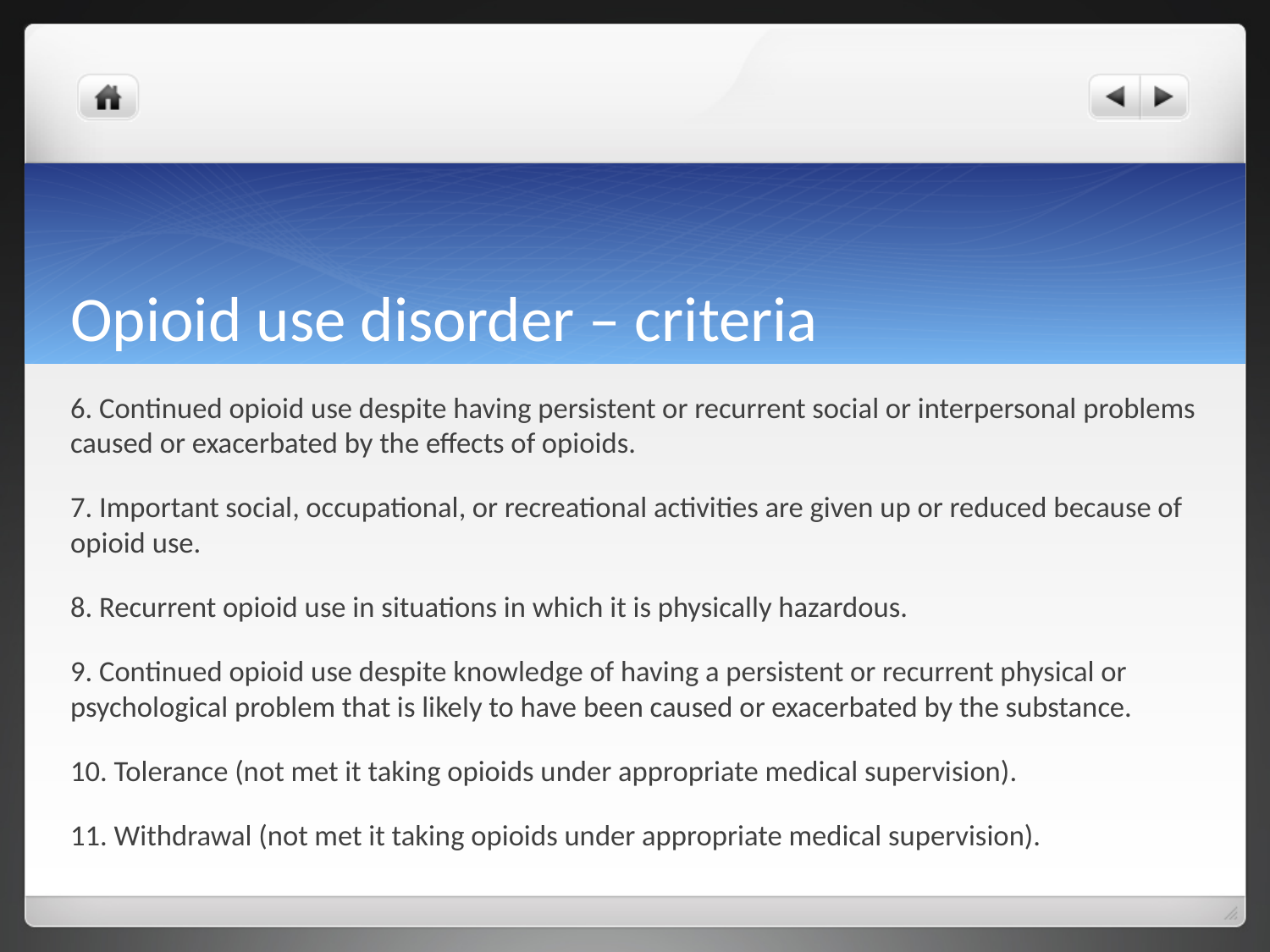

# Opioid use disorder – criteria
6. Continued opioid use despite having persistent or recurrent social or interpersonal problems caused or exacerbated by the effects of opioids.
7. Important social, occupational, or recreational activities are given up or reduced because of opioid use.
8. Recurrent opioid use in situations in which it is physically hazardous.
9. Continued opioid use despite knowledge of having a persistent or recurrent physical or psychological problem that is likely to have been caused or exacerbated by the substance.
10. Tolerance (not met it taking opioids under appropriate medical supervision).
11. Withdrawal (not met it taking opioids under appropriate medical supervision).